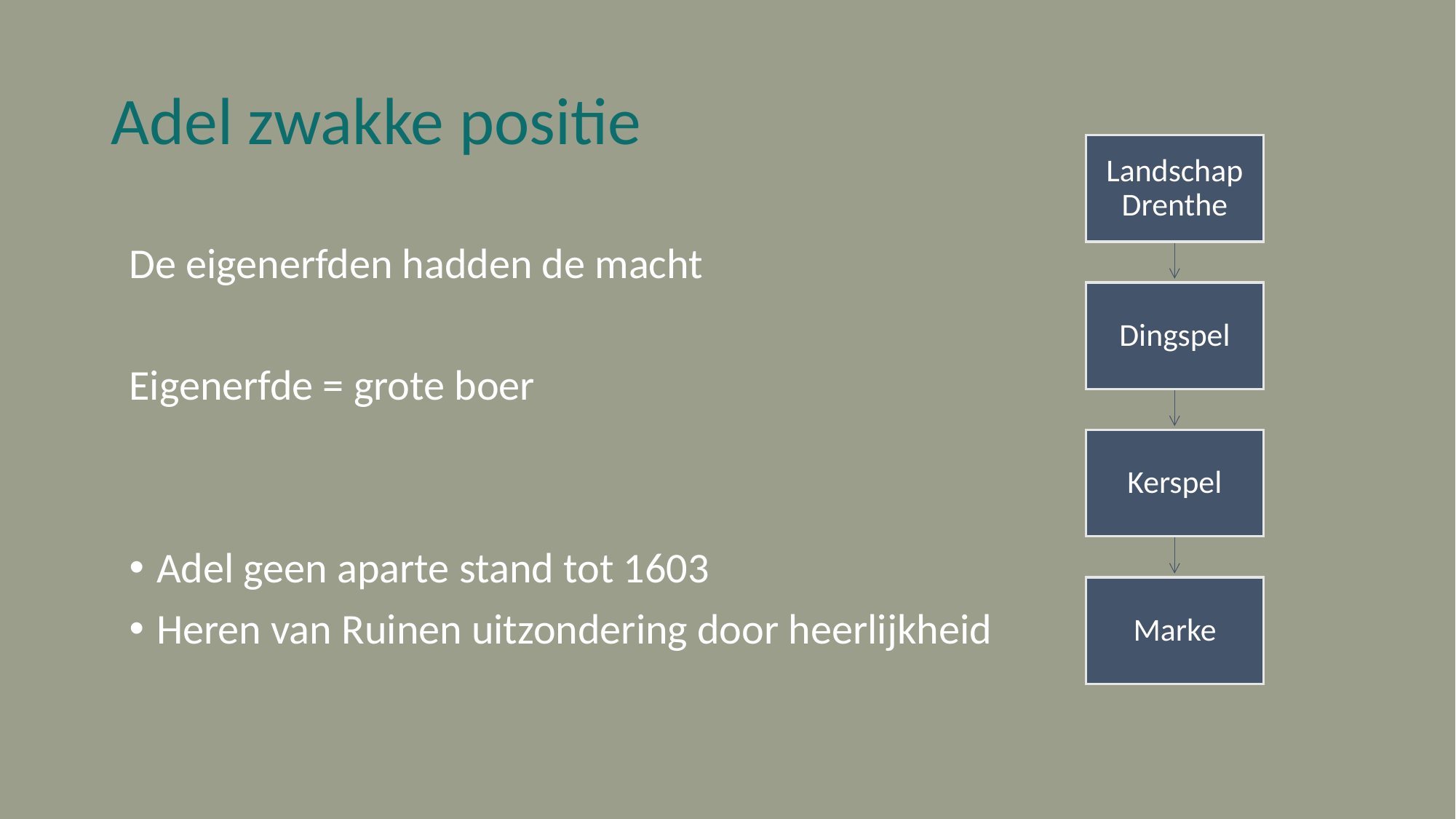

# Adel zwakke positie

Landschap Drenthe

Dingspel

Kerspel
Marke
De eigenerfden hadden de macht

Eigenerfde = grote boer

Adel geen aparte stand tot 1603
Heren van Ruinen uitzondering door heerlijkheid